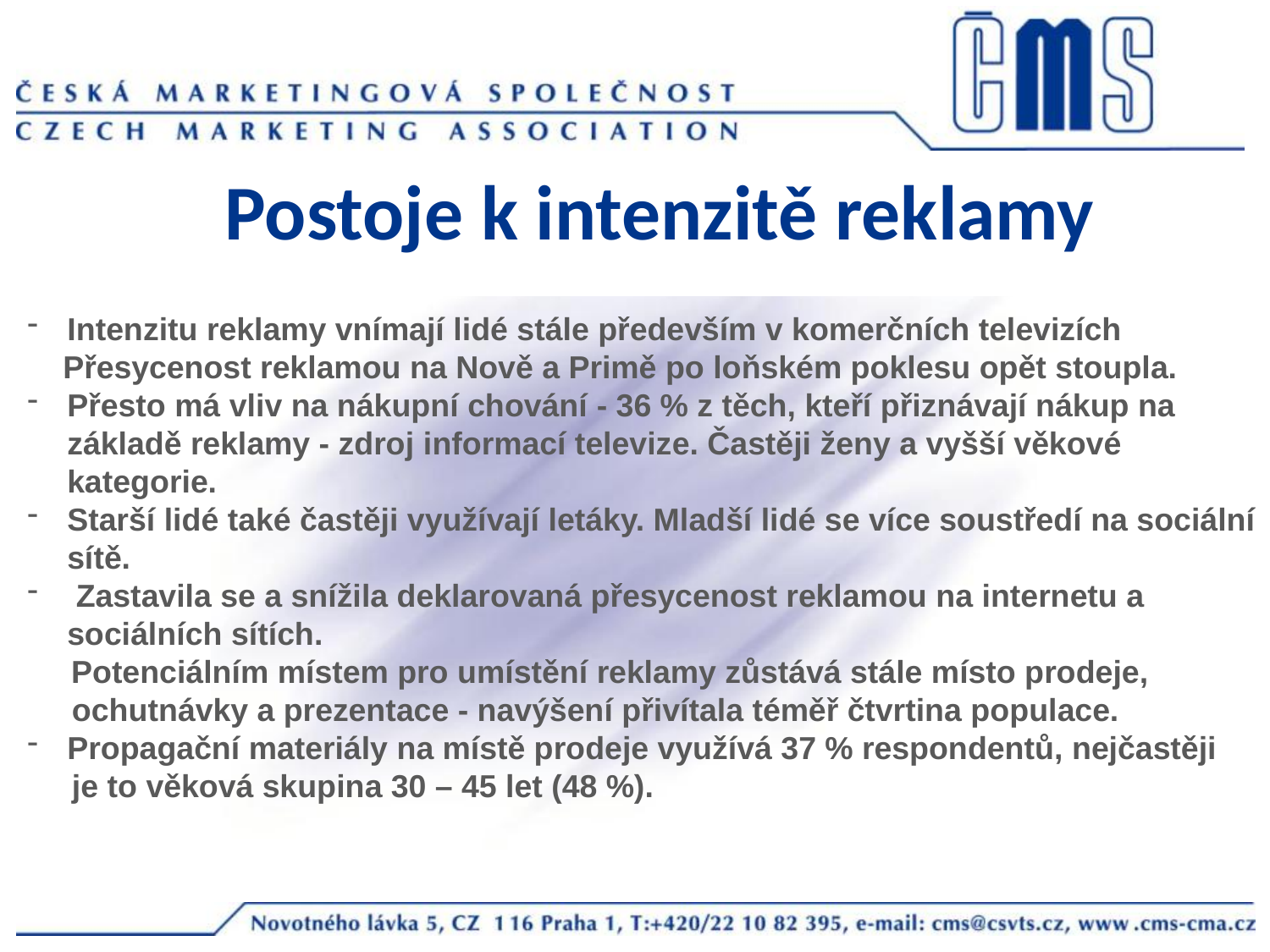

Postoje k intenzitě reklamy

Intenzitu reklamy vnímají lidé stále především v komerčních televizích
    Přesycenost reklamou na Nově a Primě po loňském poklesu opět stoupla.
Přesto má vliv na nákupní chování - 36 % z těch, kteří přiznávají nákup na základě reklamy - zdroj informací televize. Častěji ženy a vyšší věkové kategorie.
Starší lidé také častěji využívají letáky. Mladší lidé se více soustředí na sociální sítě.
 Zastavila se a snížila deklarovaná přesycenost reklamou na internetu a sociálních sítích.
     Potenciálním místem pro umístění reklamy zůstává stále místo prodeje,
     ochutnávky a prezentace - navýšení přivítala téměř čtvrtina populace.
Propagační materiály na místě prodeje využívá 37 % respondentů, nejčastěji
     je to věková skupina 30 – 45 let (48 %).